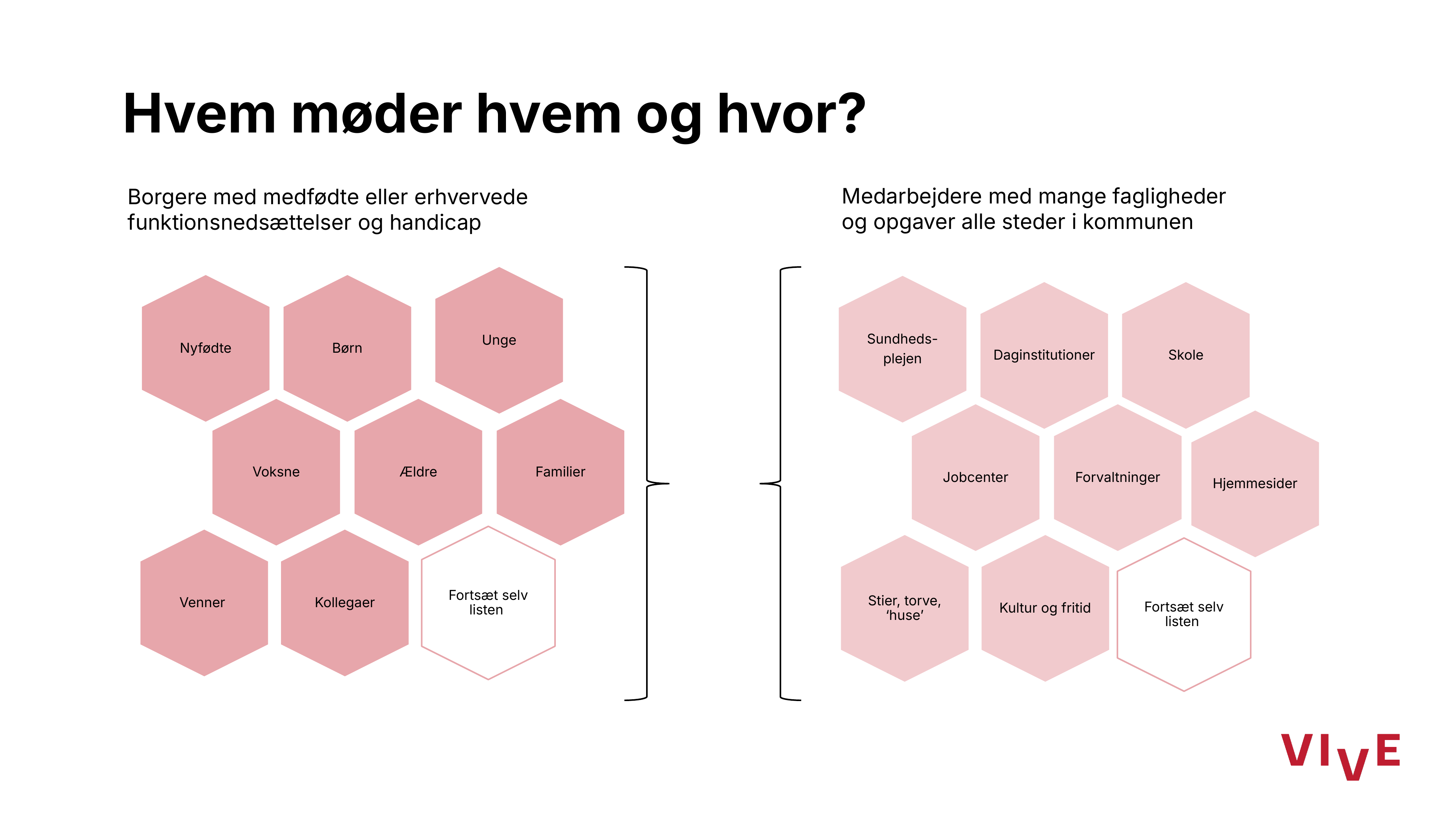

# Hvem møder hvem og hvor?
Medarbejdere med mange fagligheder og opgaver alle steder i kommunen
Unge
Nyfødte
Børn
Voksne
Ældre
Familier
Fortsæt selv listen
Venner
Kollegaer
Sundheds-
plejen
Daginstitutioner
Skole
Jobcenter
Forvaltninger
Hjemmesider
Stier, torve, ‘huse’
Kultur og fritid
Fortsæt selv listen
Borgere med medfødte eller erhvervede funktionsnedsættelser og handicap